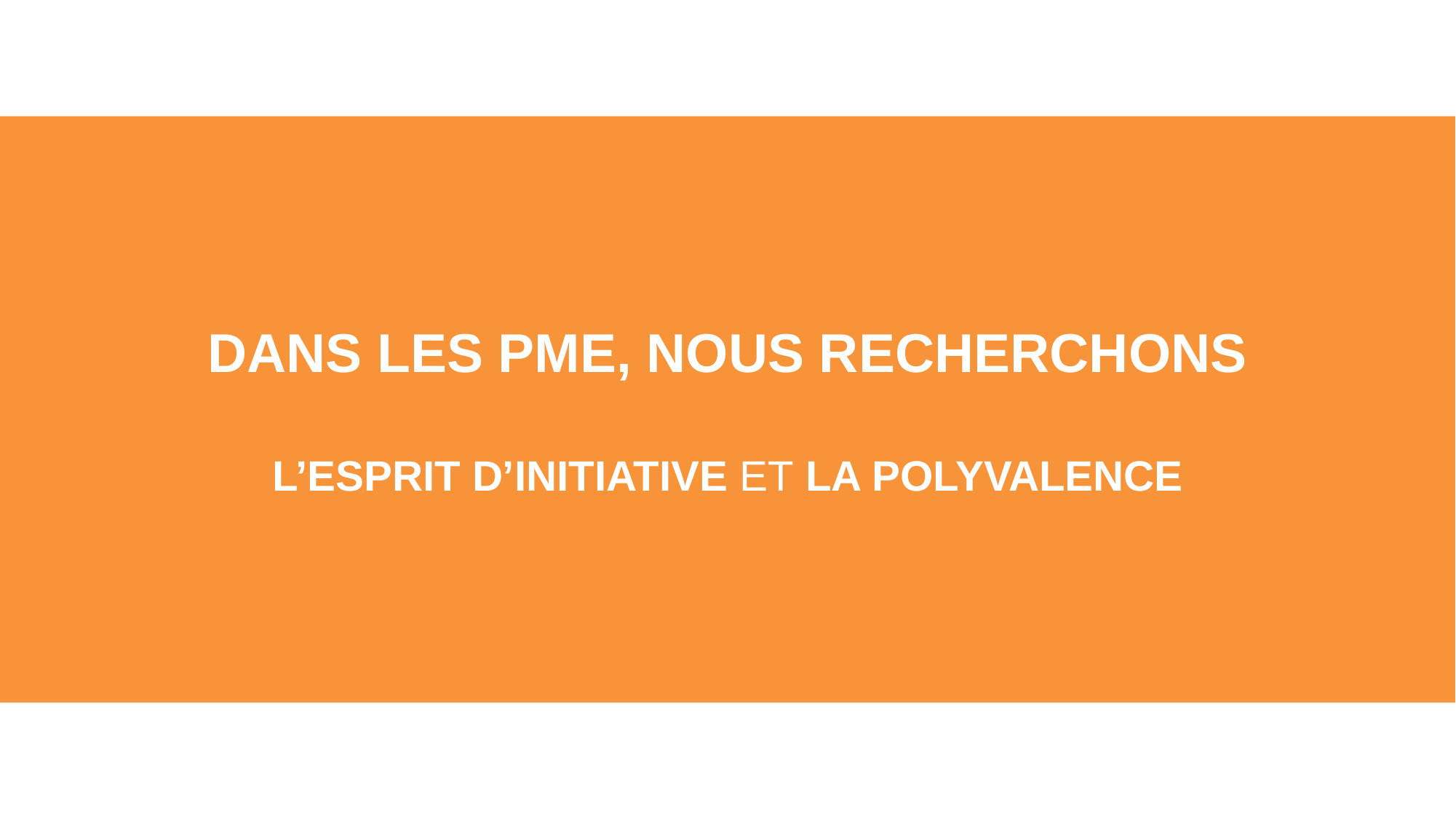

DANS LES PME, NOUS RECHERCHONS

L’ESPRIT D’INITIATIVE ET LA POLYVALENCE